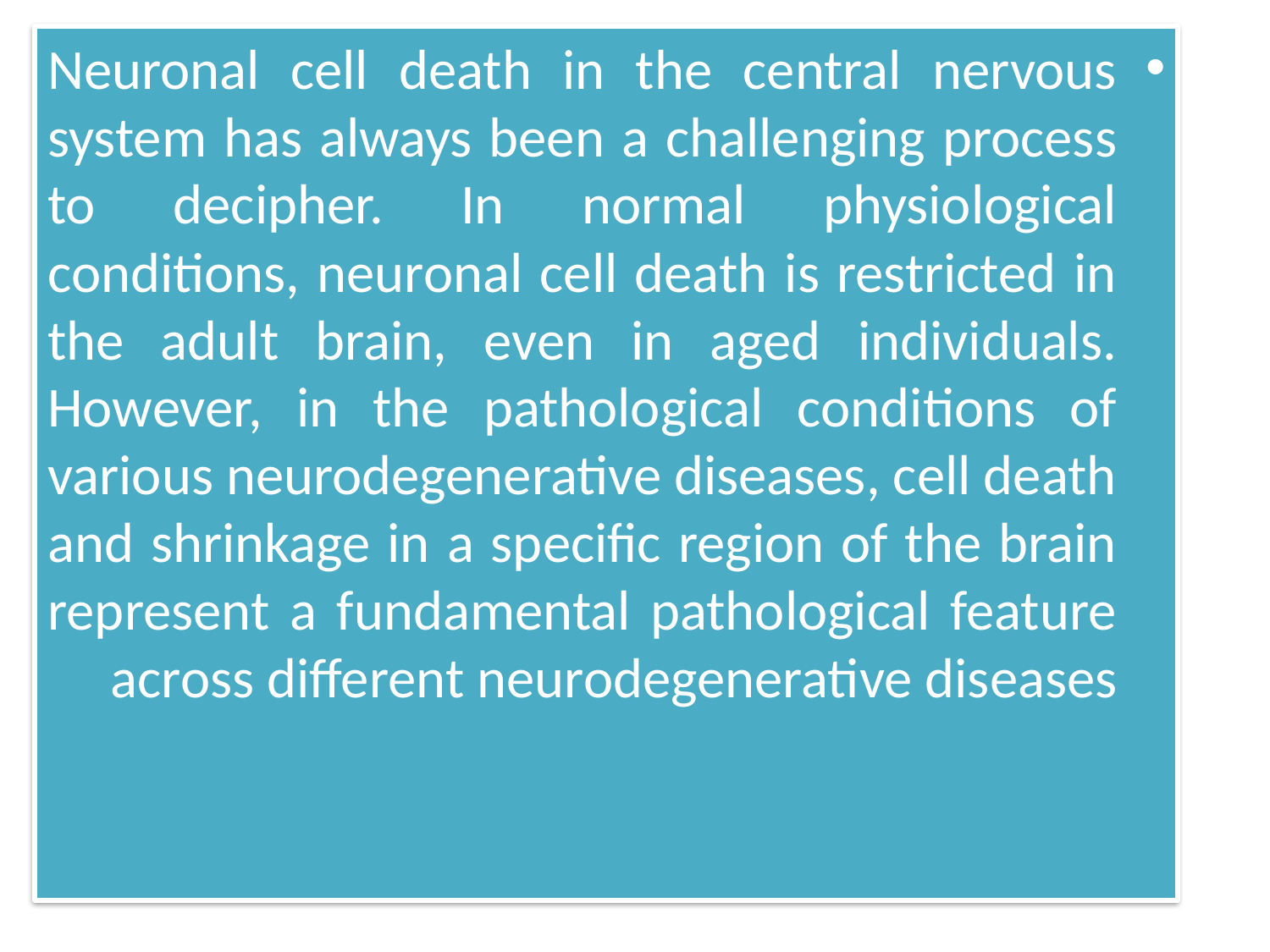

Neuronal cell death in the central nervous system has always been a challenging process to decipher. In normal physiological conditions, neuronal cell death is restricted in the adult brain, even in aged individuals. However, in the pathological conditions of various neurodegenerative diseases, cell death and shrinkage in a specific region of the brain represent a fundamental pathological feature across different neurodegenerative diseases